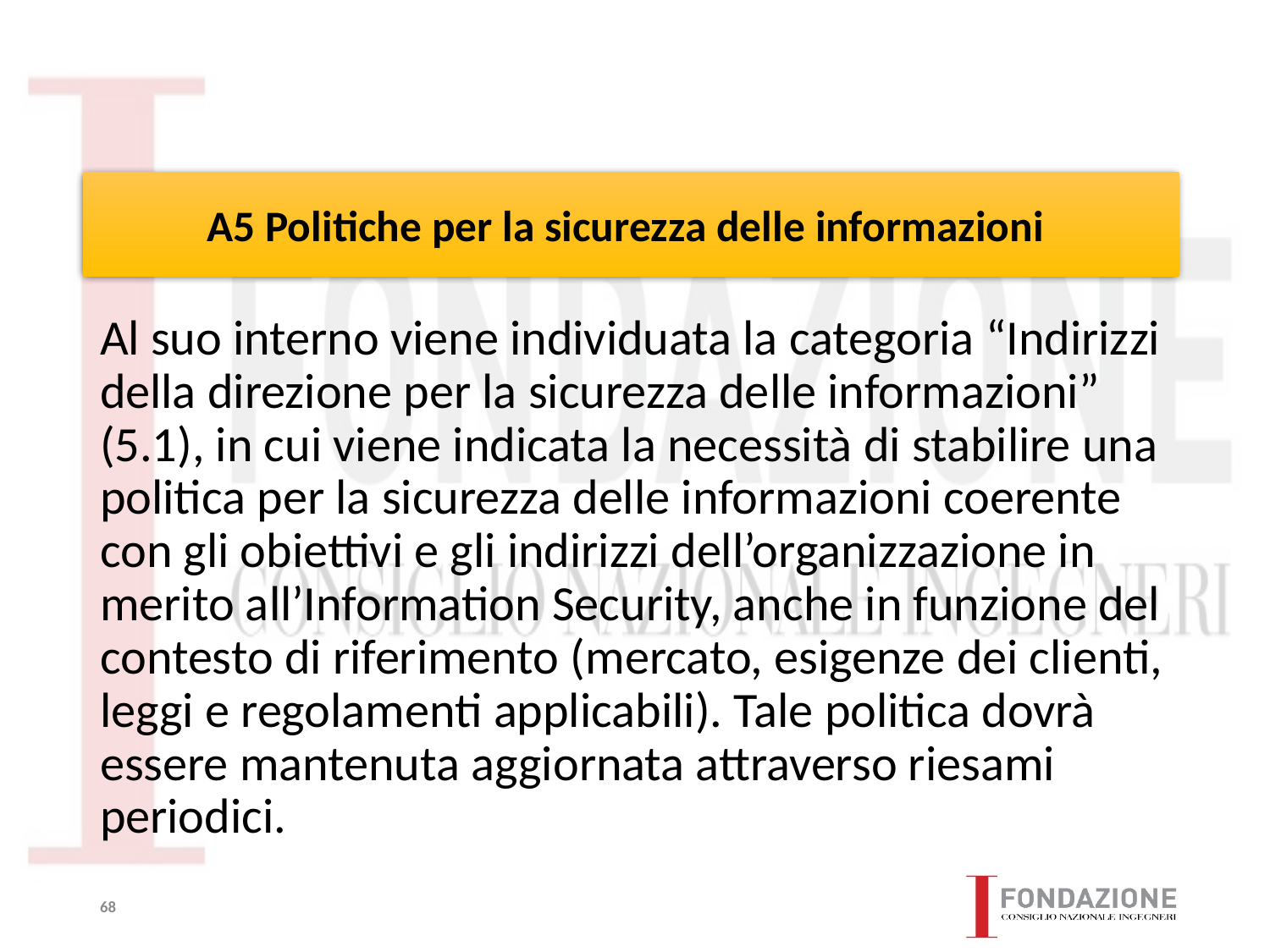

# A5 Politiche per la sicurezza delle informazioni
Al suo interno viene individuata la categoria “Indirizzi della direzione per la sicurezza delle informazioni” (5.1), in cui viene indicata la necessità di stabilire una politica per la sicurezza delle informazioni coerente con gli obiettivi e gli indirizzi dell’organizzazione in merito all’Information Security, anche in funzione del contesto di riferimento (mercato, esigenze dei clienti, leggi e regolamenti applicabili). Tale politica dovrà essere mantenuta aggiornata attraverso riesami periodici.